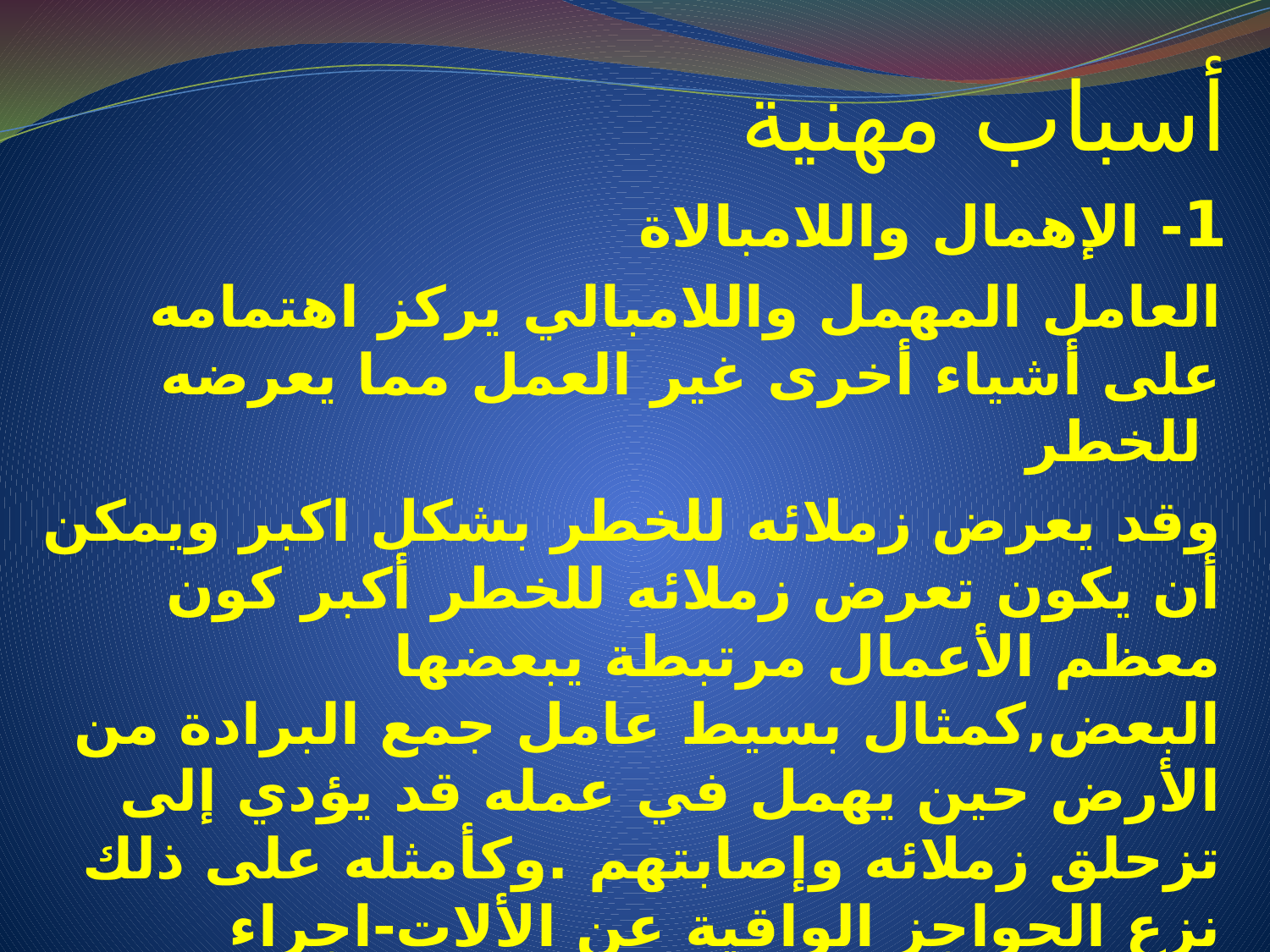

أسباب مهنية
1- الإهمال واللامبالاة
  العامل المهمل واللامبالي يركز اهتمامه على أشياء أخرى غير العمل مما يعرضه للخطر
وقد يعرض زملائه للخطر بشكل اكبر ويمكن أن يكون تعرض زملائه للخطر أكبر كون معظم الأعمال مرتبطة يبعضها  البعض,كمثال بسيط عامل جمع البرادة من الأرض حين يهمل في عمله قد يؤدي إلى تزحلق زملائه وإصابتهم .وكأمثله على ذلك نزع الحواجز الواقية عن الألات-اجراء الصيانه أثناء تشغيل الالة-وضع الادوات في غير الاماكن المخصصة.
وقد يقف العامل اللامبالي في أماكن خطرة كأسفل رافعه أو أرضية غير ثابتة.
وقد يؤدي مزاح احد العمال مع زميله لتعرض زميله للخطر كالدفع بجانب حافة أو آله.